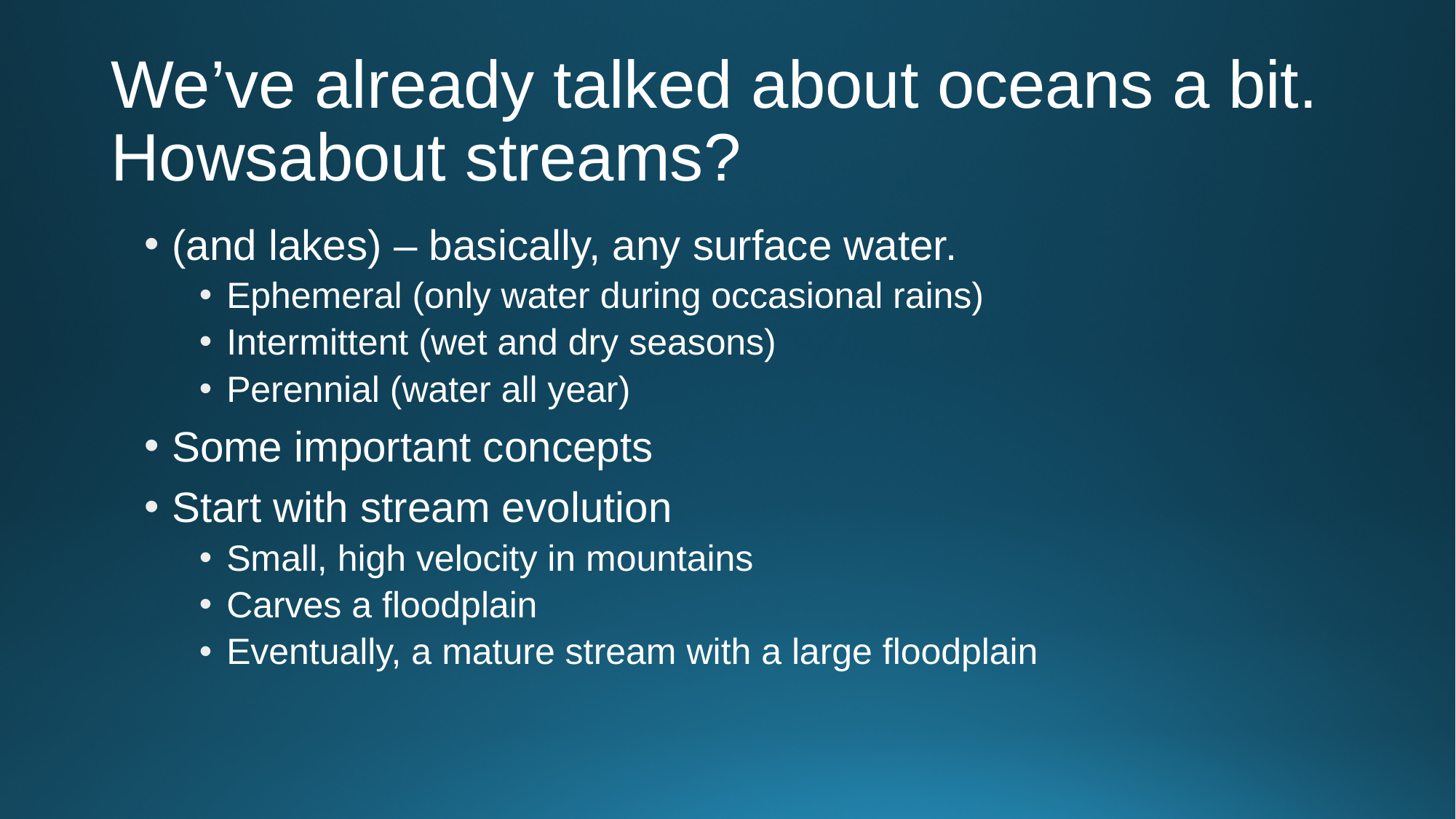

# We’ve already talked about oceans a bit.  Howsabout streams?
(and lakes) – basically, any surface water.
Ephemeral (only water during occasional rains)
Intermittent (wet and dry seasons)
Perennial (water all year)
Some important concepts
Start with stream evolution
Small, high velocity in mountains
Carves a floodplain
Eventually, a mature stream with a large floodplain